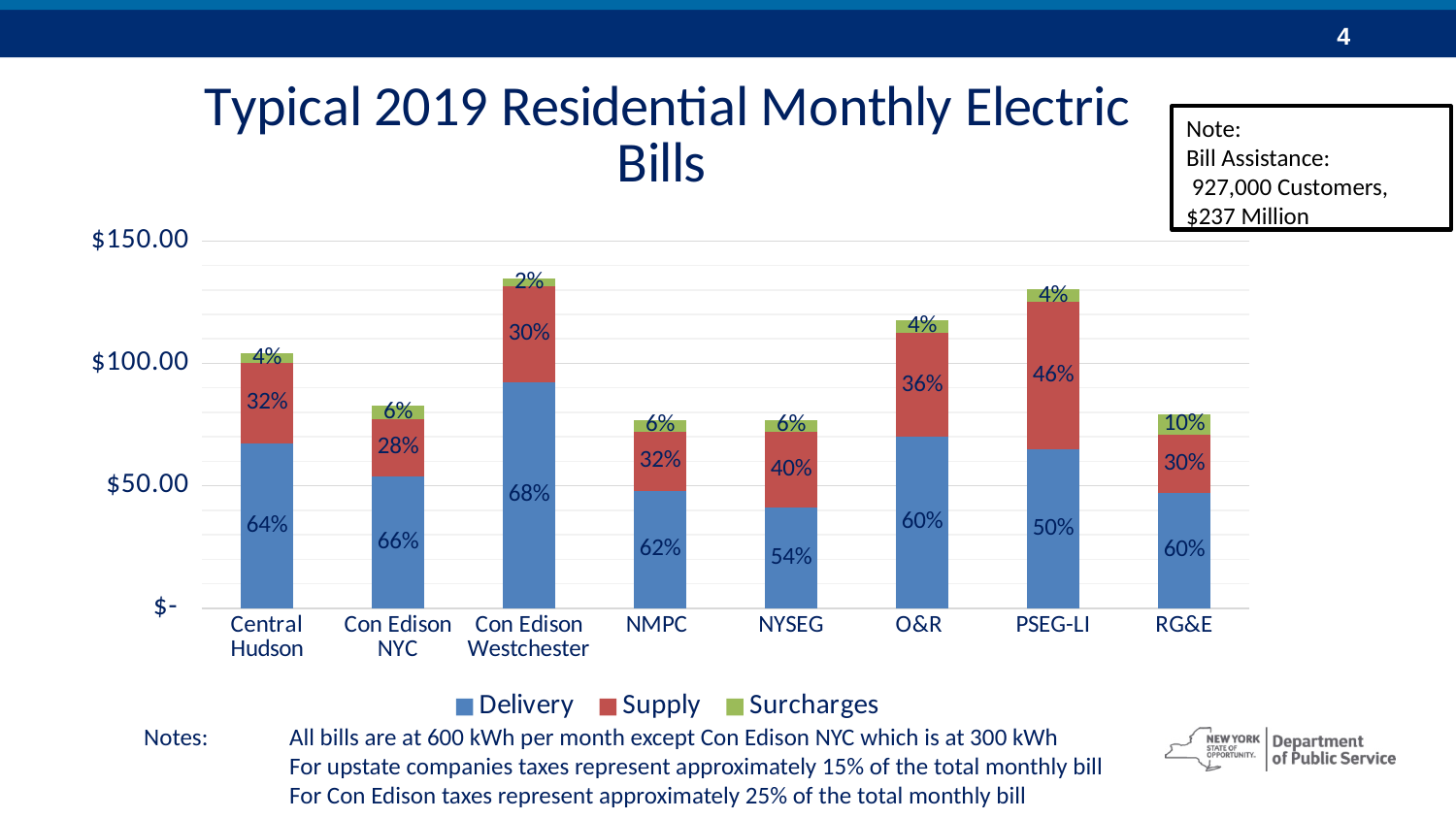

### Chart: Typical 2019 Residential Monthly Electric Bills

| Category | Delivery  | Supply  | Surcharges |
|---|---|---|---|
| Central Hudson | 67.46 | 32.9 | 3.69 |
| Con Edison NYC | 53.89 | 23.49 | 5.23 |
| Con Edison Westchester | 92.18 | 39.39 | 3.14 |
| NMPC  | 48.0 | 24.0 | 5.0 |
| NYSEG | 41.0 | 31.0 | 5.0 |
| O&R  | 69.99 | 42.31 | 5.32 |
| PSEG-LI | 65.0 | 60.0 | 5.2 |
| RG&E | 47.0 | 24.0 | 8.0 |
Note:
Bill Assistance:
 927,000 Customers, $237 Million
Notes:  	All bills are at 600 kWh per month except Con Edison NYC which is at 300 kWh
	For upstate companies taxes represent approximately 15% of the total monthly bill
	For Con Edison taxes represent approximately 25% of the total monthly bill